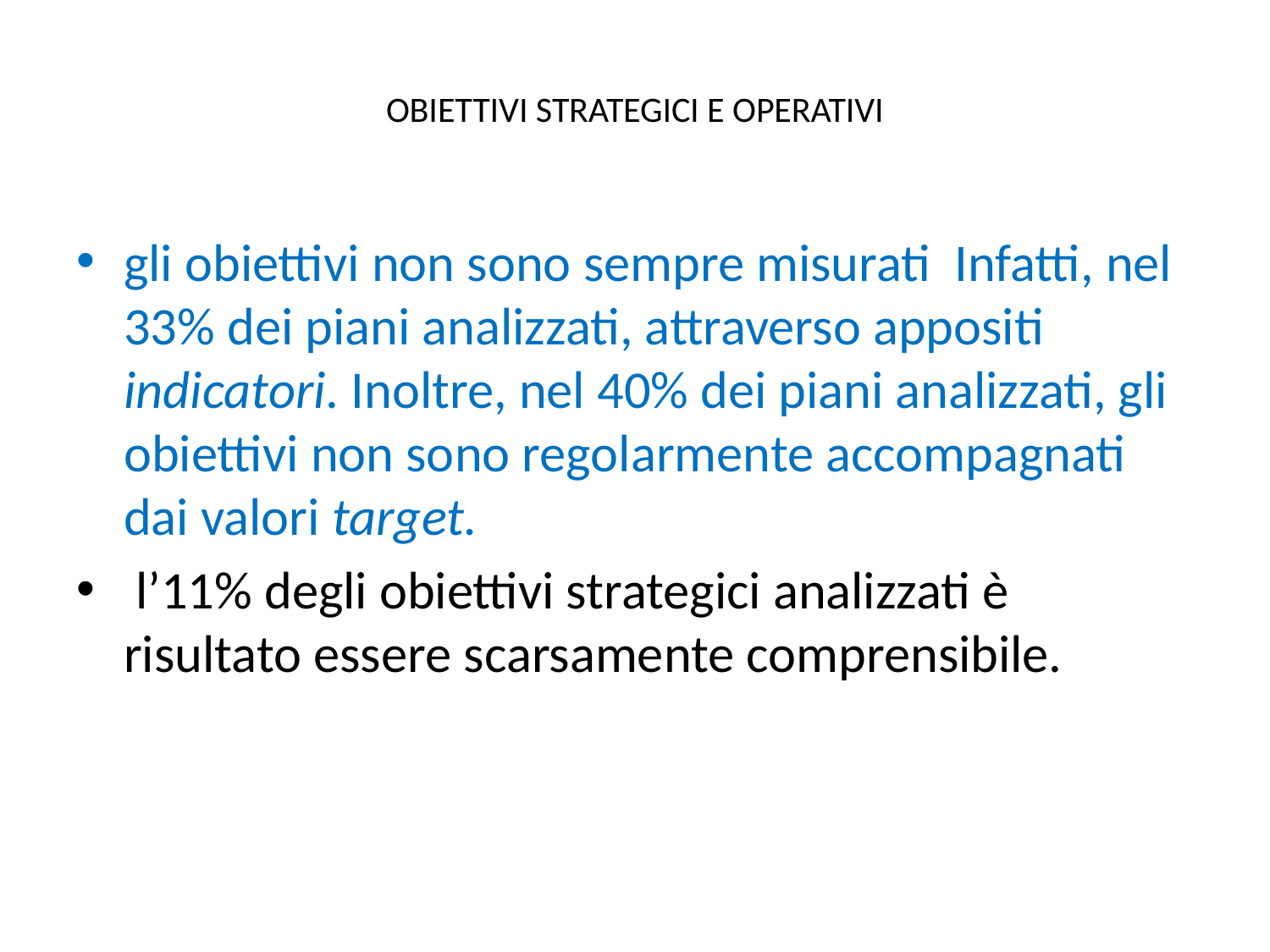

# OBIETTIVI STRATEGICI E OPERATIVI
gli obiettivi non sono sempre misurati  Infatti, nel 33% dei piani analizzati, attraverso appositi indicatori. Inoltre, nel 40% dei piani analizzati, gli obiettivi non sono regolarmente accompagnati dai valori target.
 l’11% degli obiettivi strategici analizzati è risultato essere scarsamente comprensibile.